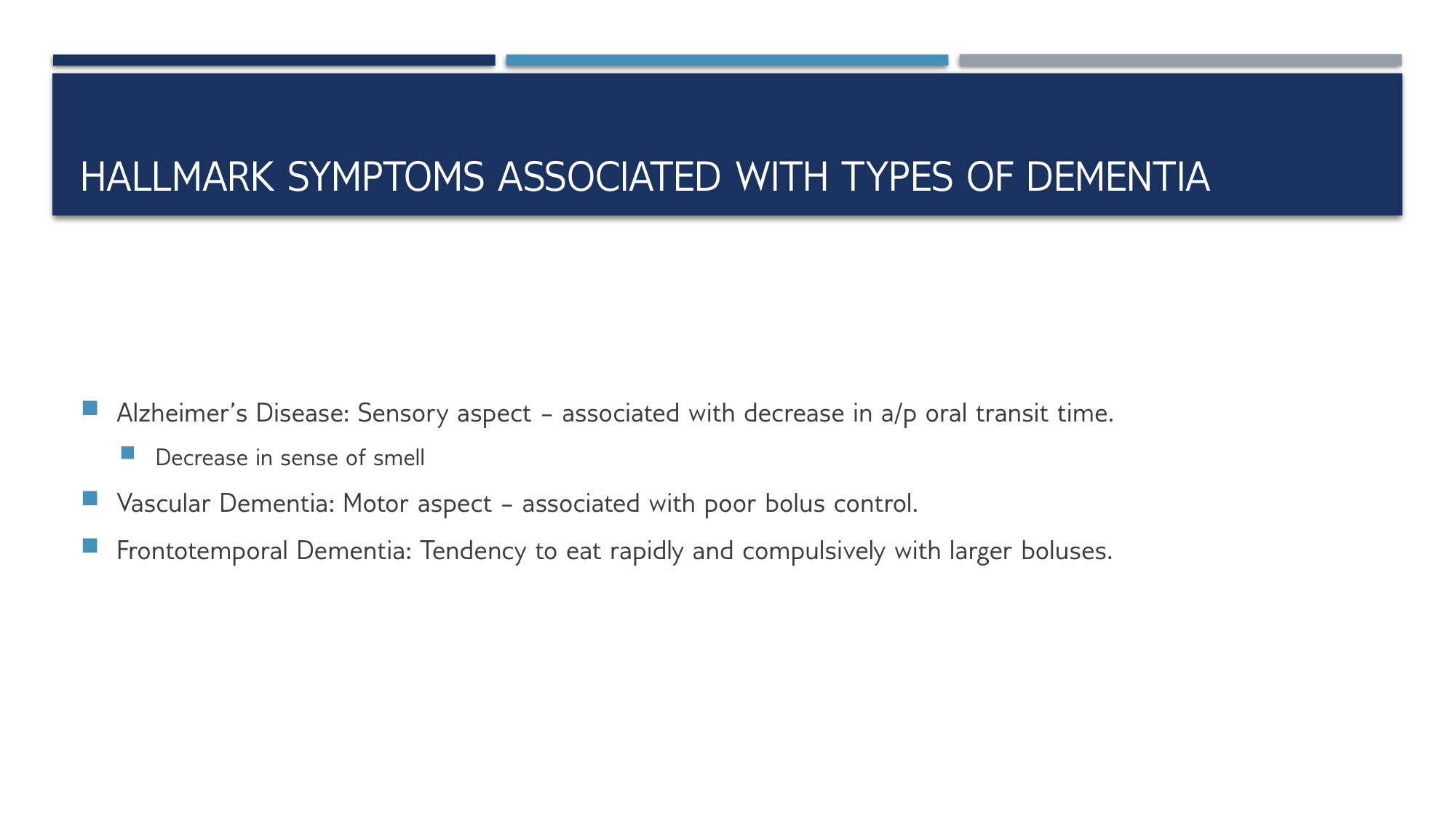

# Hallmark symptoms associated with types of dementia
Alzheimer’s Disease: Sensory aspect – associated with decrease in a/p oral transit time.
Decrease in sense of smell
Vascular Dementia: Motor aspect – associated with poor bolus control.
Frontotemporal Dementia: Tendency to eat rapidly and compulsively with larger boluses.